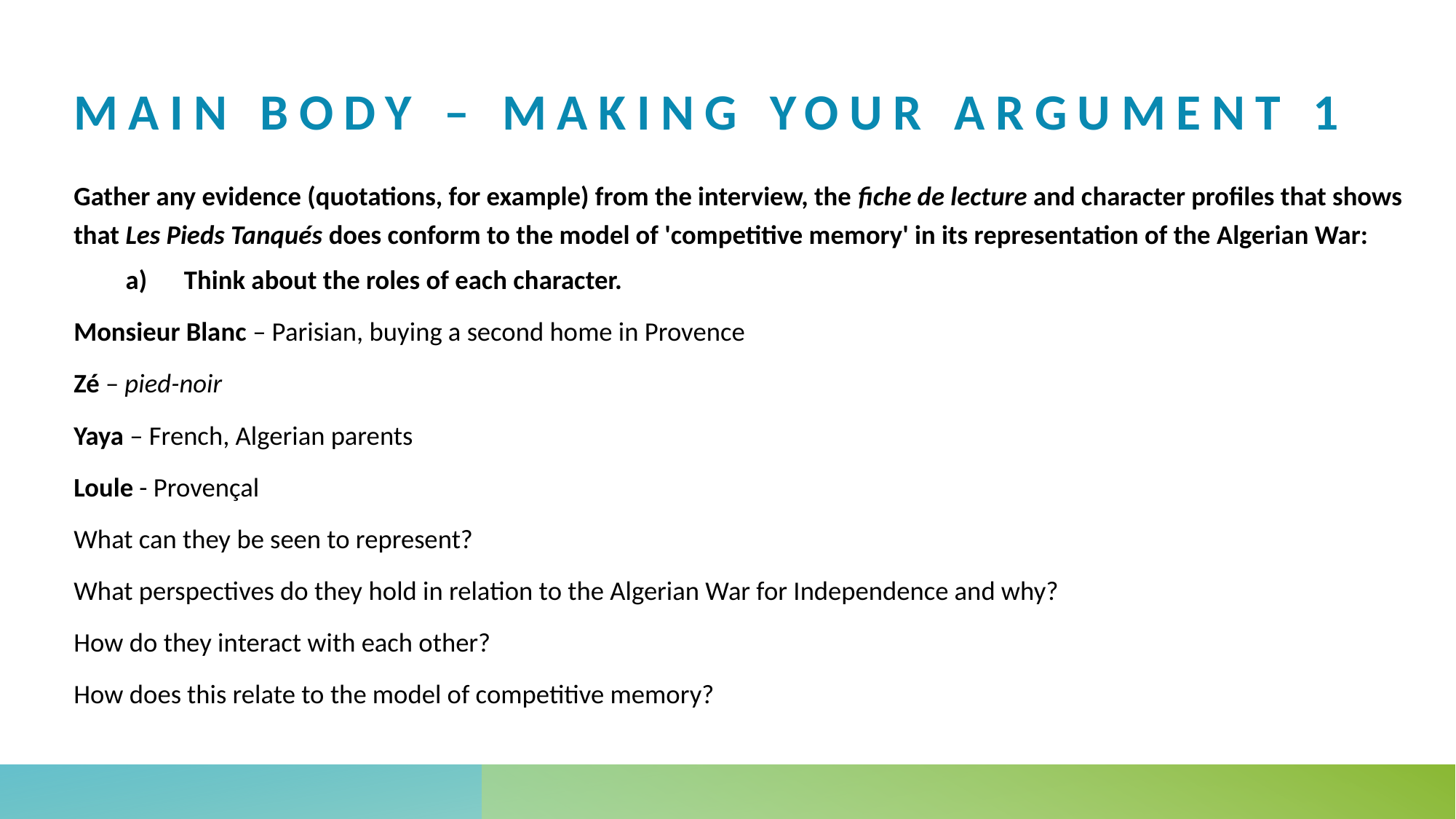

# Main Body – making your argument 1
Gather any evidence (quotations, for example) from the interview, the fiche de lecture and character profiles that shows that Les Pieds Tanqués does conform to the model of 'competitive memory' in its representation of the Algerian War:
Think about the roles of each character.
Monsieur Blanc – Parisian, buying a second home in Provence
Zé – pied-noir
Yaya – French, Algerian parents
Loule - Provençal
What can they be seen to represent?
What perspectives do they hold in relation to the Algerian War for Independence and why?
How do they interact with each other?
How does this relate to the model of competitive memory?